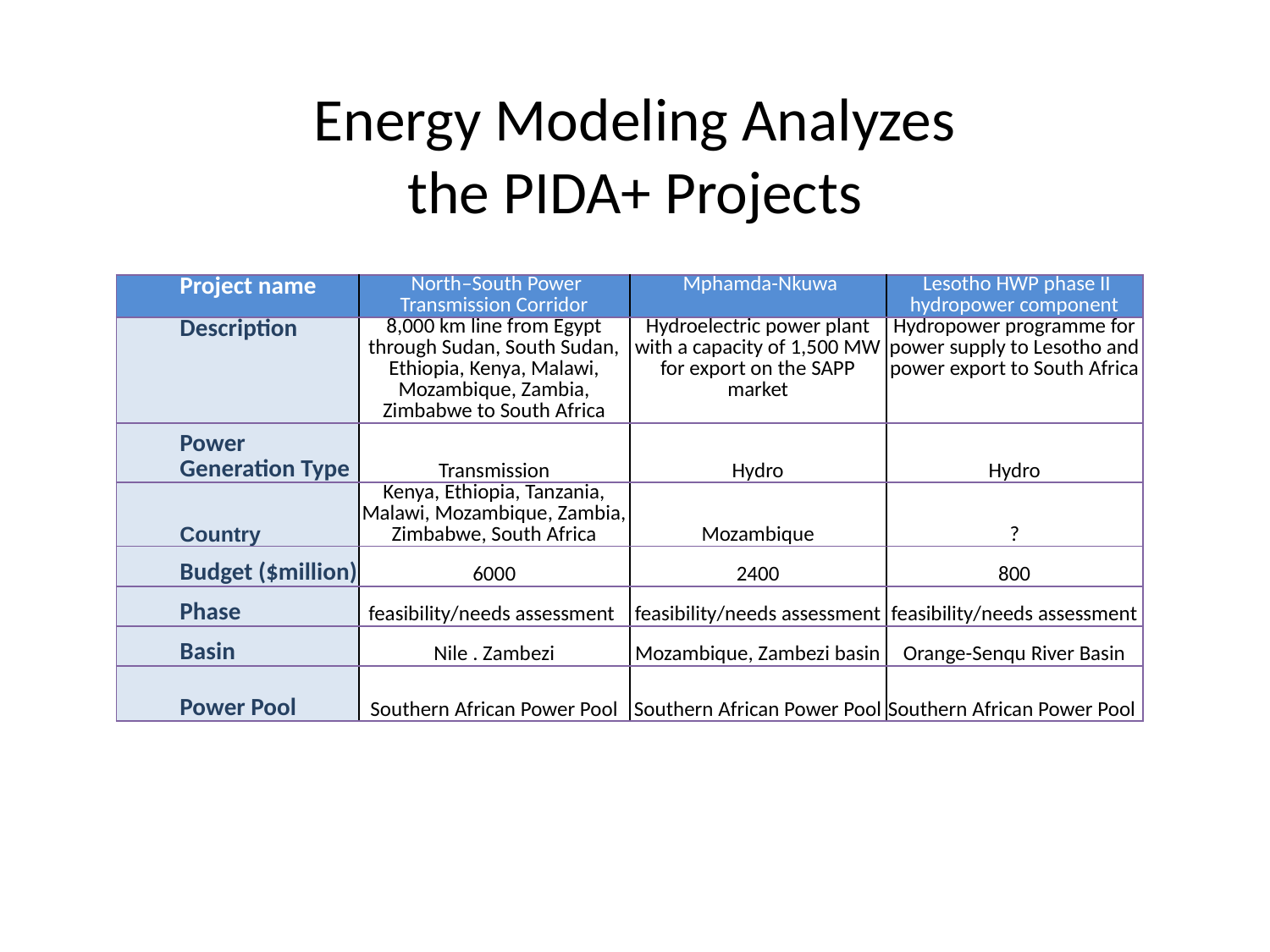

# Energy Modeling Analyzes the PIDA+ Projects
| Project name | North–South Power Transmission Corridor | Mphamda-Nkuwa | Lesotho HWP phase II hydropower component |
| --- | --- | --- | --- |
| Description | 8,000 km line from Egypt through Sudan, South Sudan, Ethiopia, Kenya, Malawi, Mozambique, Zambia, Zimbabwe to South Africa | Hydroelectric power plant with a capacity of 1,500 MW for export on the SAPP market | Hydropower programme for power supply to Lesotho and power export to South Africa |
| Power Generation Type | Transmission | Hydro | Hydro |
| Country | Kenya, Ethiopia, Tanzania, Malawi, Mozambique, Zambia, Zimbabwe, South Africa | Mozambique | ? |
| Budget ($million) | 6000 | 2400 | 800 |
| Phase | feasibility/needs assessment | feasibility/needs assessment | feasibility/needs assessment |
| Basin | Nile . Zambezi | Mozambique, Zambezi basin | Orange-Senqu River Basin |
| Power Pool | Southern African Power Pool | Southern African Power Pool | Southern African Power Pool |